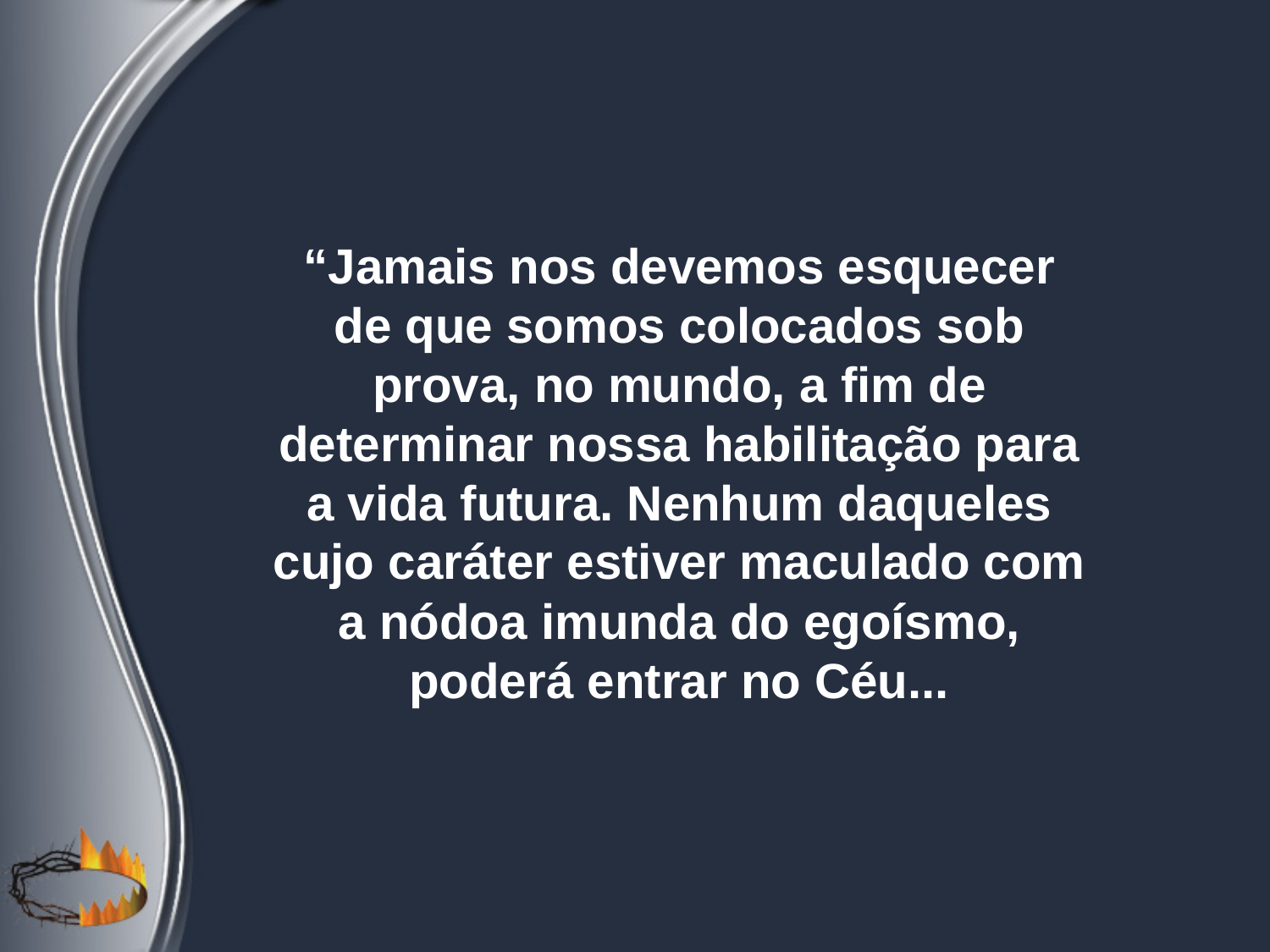

“Jamais nos devemos esquecer de que somos colocados sob prova, no mundo, a fim de determinar nossa habilitação para a vida futura. Nenhum daqueles cujo caráter estiver maculado com a nódoa imunda do egoísmo, poderá entrar no Céu...